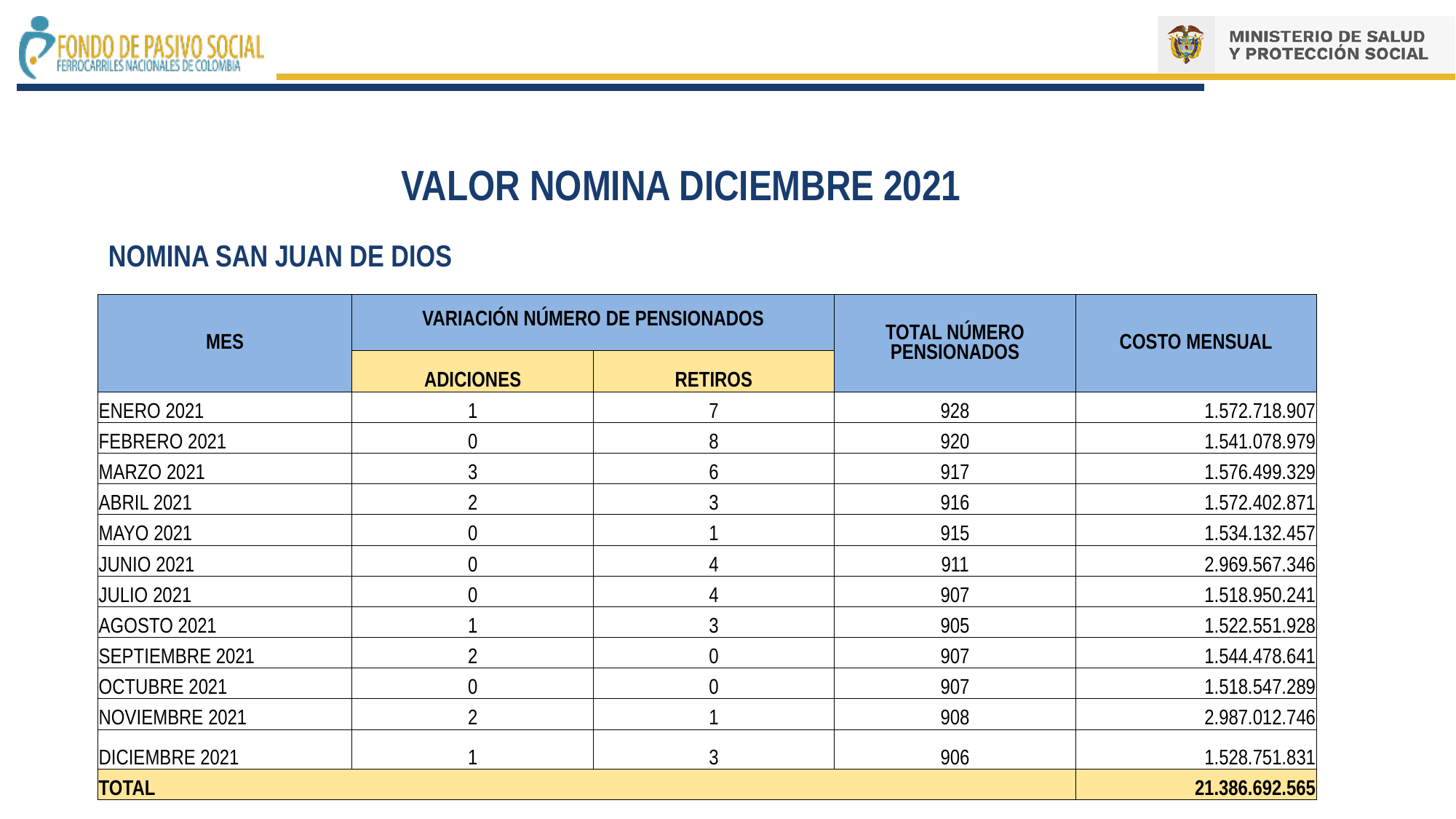

VALOR NOMINA DICIEMBRE 2021
NOMINA SAN JUAN DE DIOS
| MES | VARIACIÓN NÚMERO DE PENSIONADOS |  | TOTAL NÚMERO PENSIONADOS | COSTO MENSUAL |
| --- | --- | --- | --- | --- |
|  | ADICIONES | RETIROS |  |  |
| ENERO 2021 | 1 | 7 | 928 | 1.572.718.907 |
| FEBRERO 2021 | 0 | 8 | 920 | 1.541.078.979 |
| MARZO 2021 | 3 | 6 | 917 | 1.576.499.329 |
| ABRIL 2021 | 2 | 3 | 916 | 1.572.402.871 |
| MAYO 2021 | 0 | 1 | 915 | 1.534.132.457 |
| JUNIO 2021 | 0 | 4 | 911 | 2.969.567.346 |
| JULIO 2021 | 0 | 4 | 907 | 1.518.950.241 |
| AGOSTO 2021 | 1 | 3 | 905 | 1.522.551.928 |
| SEPTIEMBRE 2021 | 2 | 0 | 907 | 1.544.478.641 |
| OCTUBRE 2021 | 0 | 0 | 907 | 1.518.547.289 |
| NOVIEMBRE 2021 | 2 | 1 | 908 | 2.987.012.746 |
| DICIEMBRE 2021 | 1 | 3 | 906 | 1.528.751.831 |
| TOTAL |  |  |  | 21.386.692.565 |